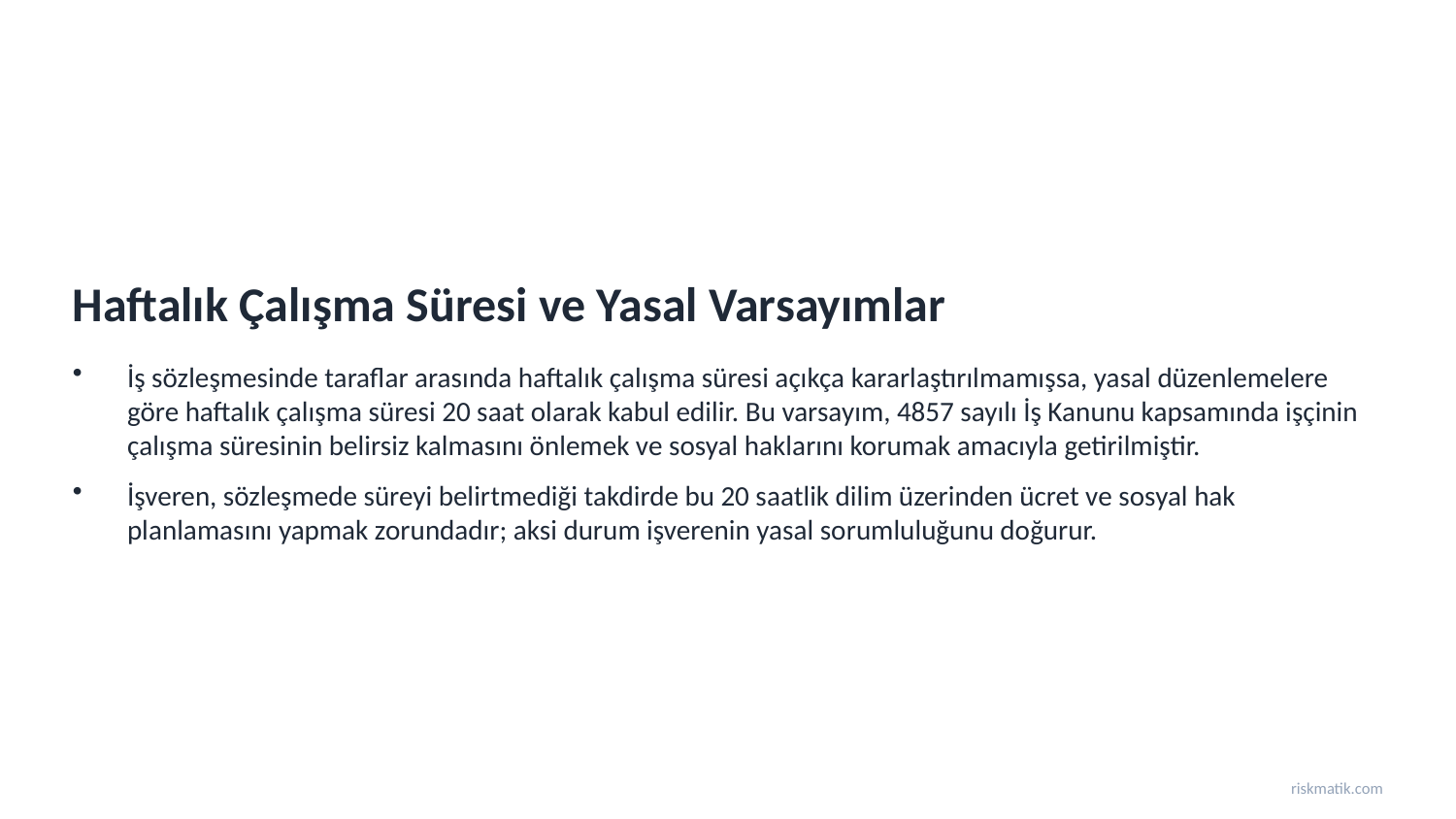

Haftalık Çalışma Süresi ve Yasal Varsayımlar
İş sözleşmesinde taraflar arasında haftalık çalışma süresi açıkça kararlaştırılmamışsa, yasal düzenlemelere göre haftalık çalışma süresi 20 saat olarak kabul edilir. Bu varsayım, 4857 sayılı İş Kanunu kapsamında işçinin çalışma süresinin belirsiz kalmasını önlemek ve sosyal haklarını korumak amacıyla getirilmiştir.
İşveren, sözleşmede süreyi belirtmediği takdirde bu 20 saatlik dilim üzerinden ücret ve sosyal hak planlamasını yapmak zorundadır; aksi durum işverenin yasal sorumluluğunu doğurur.
riskmatik.com